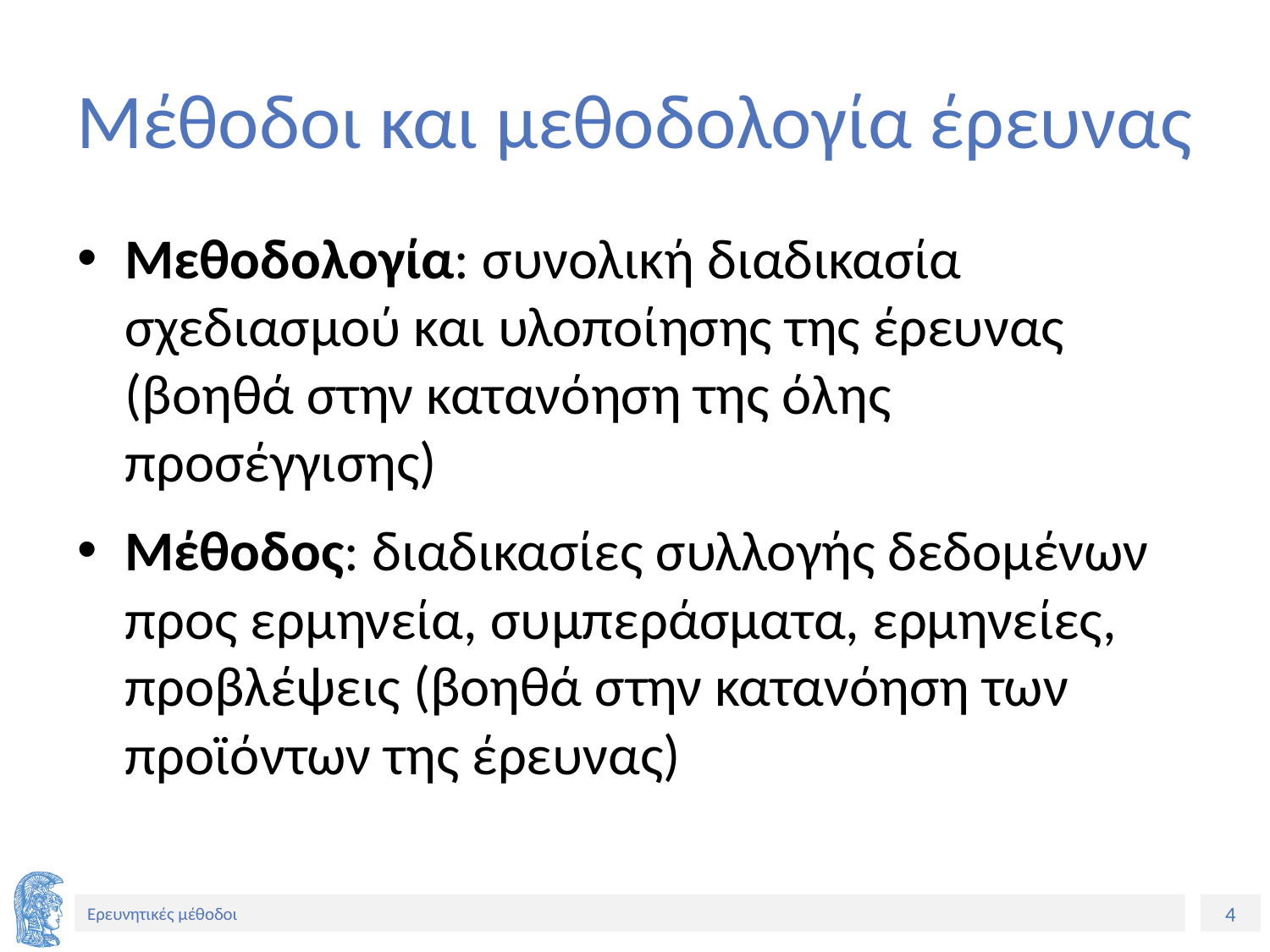

# Μέθοδοι και μεθοδολογία έρευνας
Μεθοδολογία: συνολική διαδικασία σχεδιασμού και υλοποίησης της έρευνας (βοηθά στην κατανόηση της όλης προσέγγισης)
Μέθοδος: διαδικασίες συλλογής δεδομένων προς ερμηνεία, συμπεράσματα, ερμηνείες, προβλέψεις (βοηθά στην κατανόηση των προϊόντων της έρευνας)